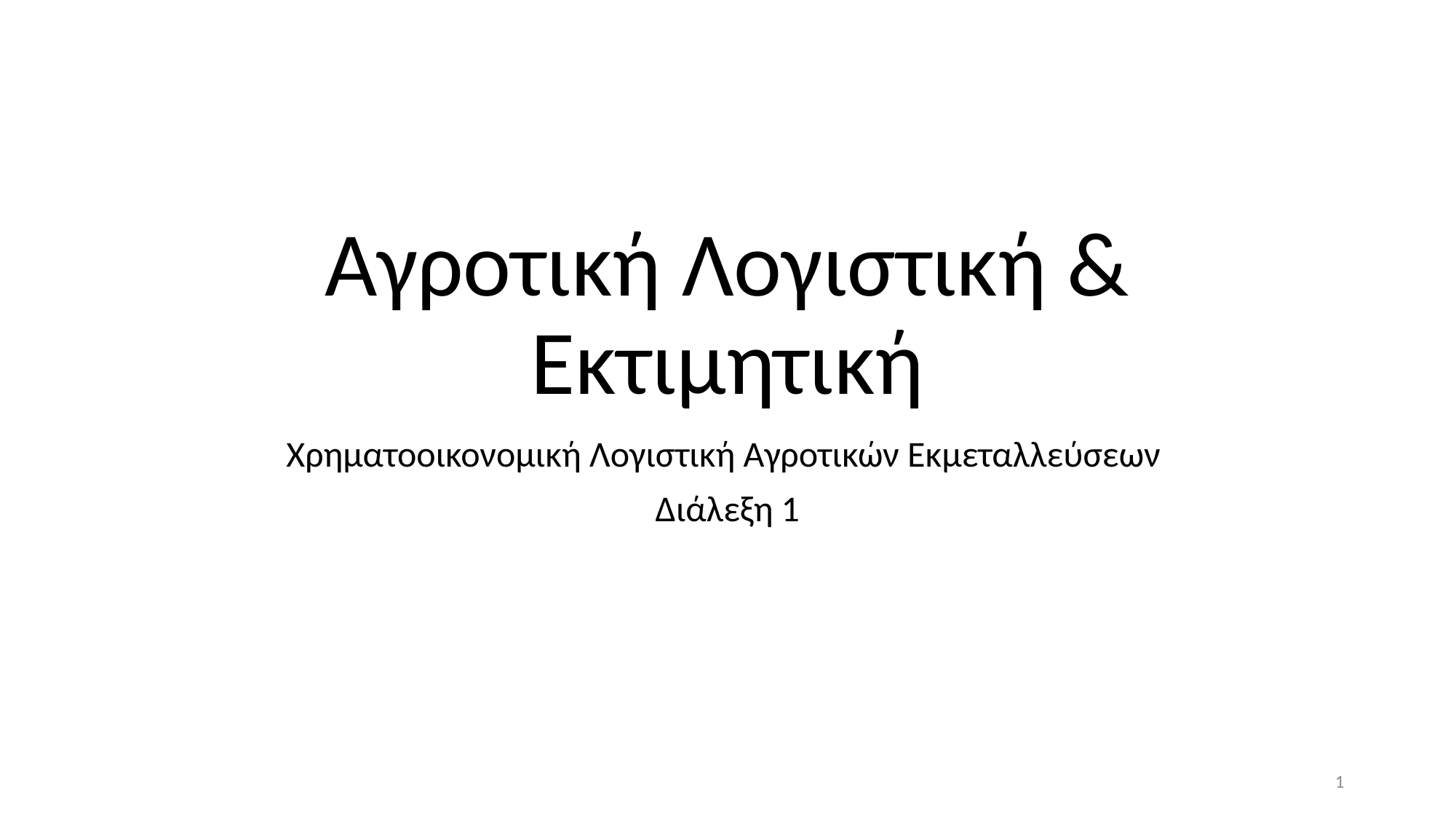

# Αγροτική Λογιστική & Εκτιμητική
Χρηματοοικονομική Λογιστική Αγροτικών Εκμεταλλεύσεων
Διάλεξη 1
1